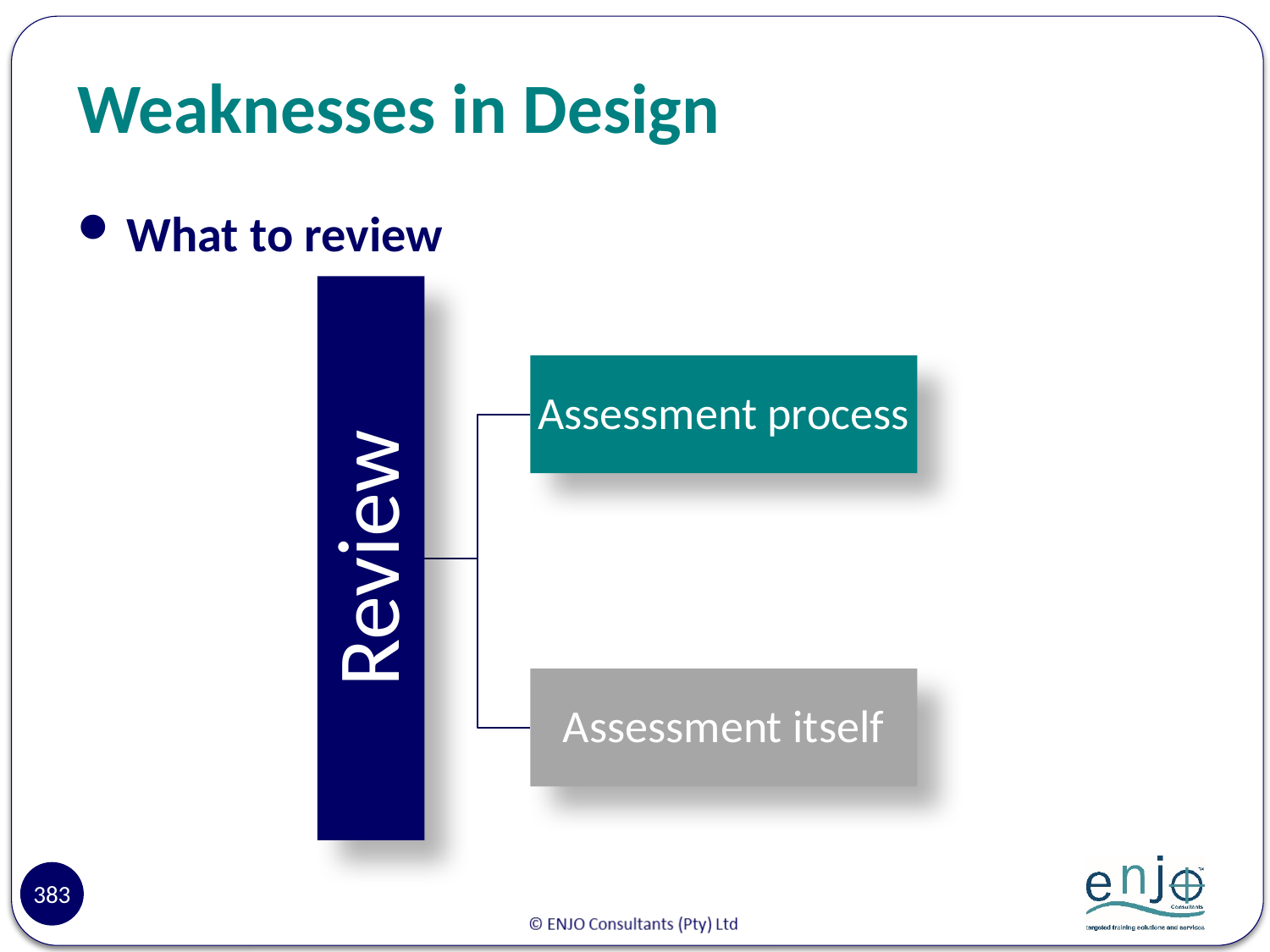

# Weaknesses in Design
What to review

Review
Assessment process
Assessment itself
383